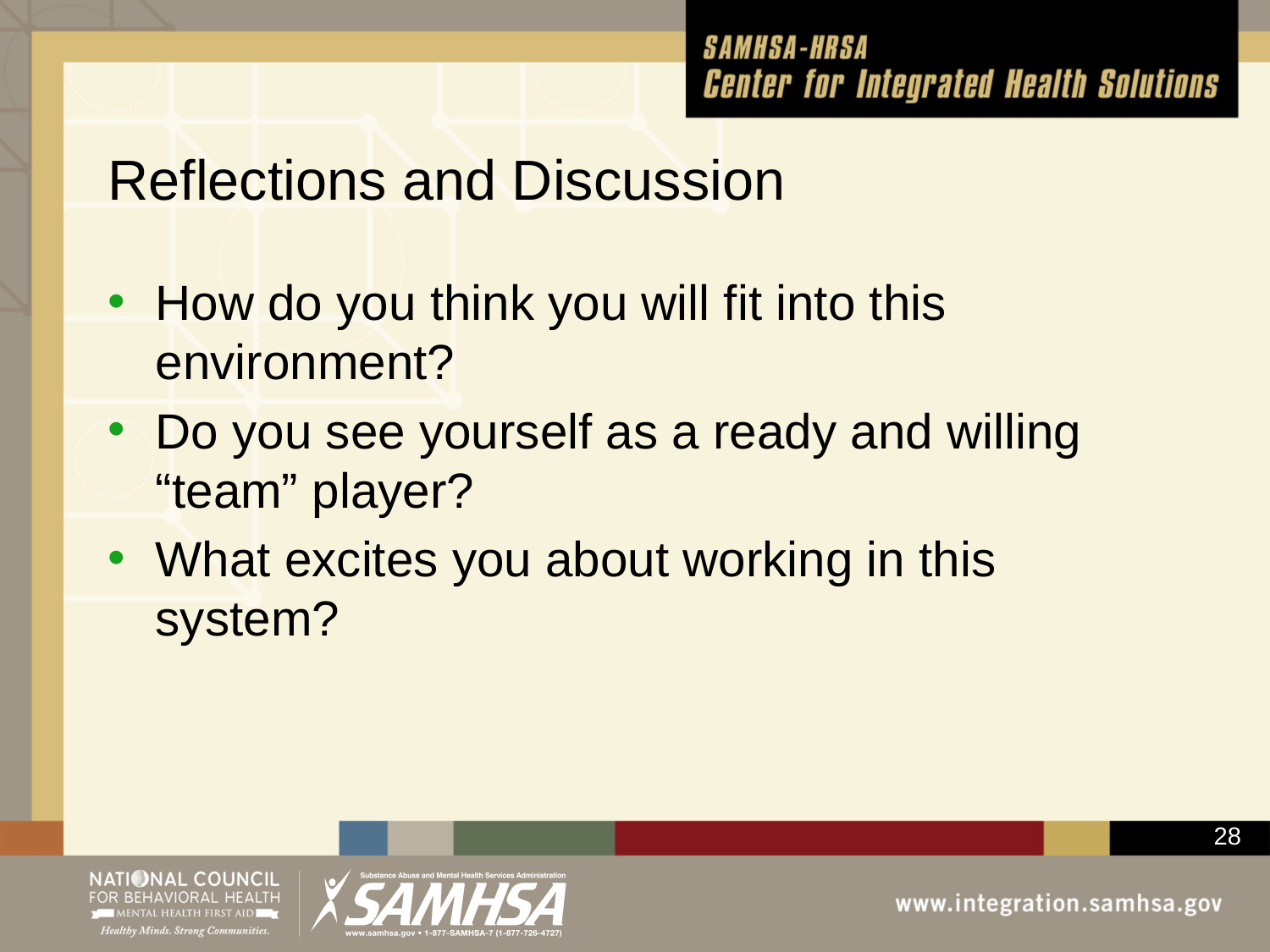

# Reflections and Discussion
How do you think you will fit into this environment?
Do you see yourself as a ready and willing “team” player?
What excites you about working in this system?